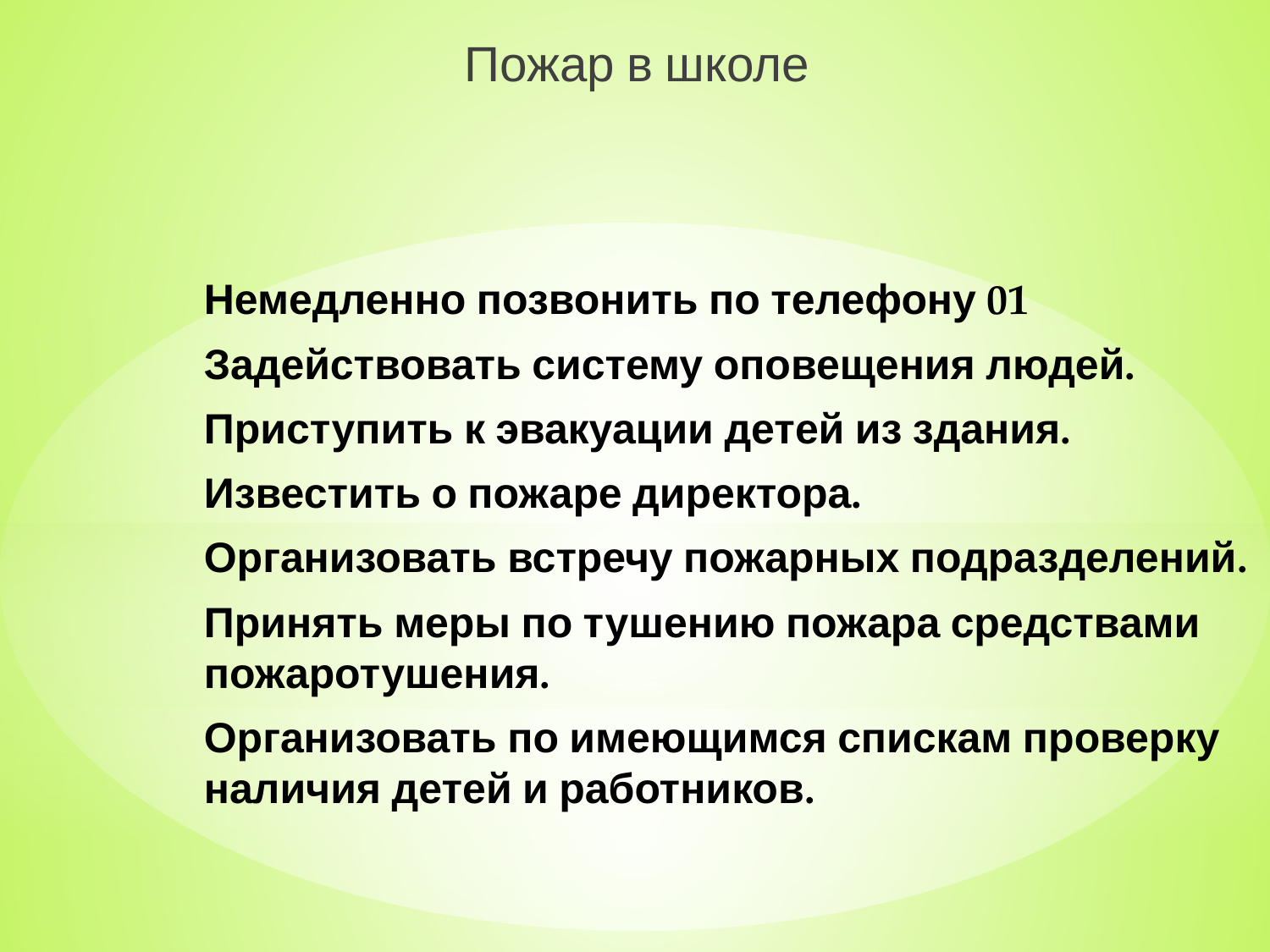

# Пожар в школе
Немедленно позвонить по телефону 01
Задействовать систему оповещения людей.
Приступить к эвакуации детей из здания.
Известить о пожаре директора.
Организовать встречу пожарных подразделений.
Принять меры по тушению пожара средствами пожаротушения.
Организовать по имеющимся спискам проверку наличия детей и работников.